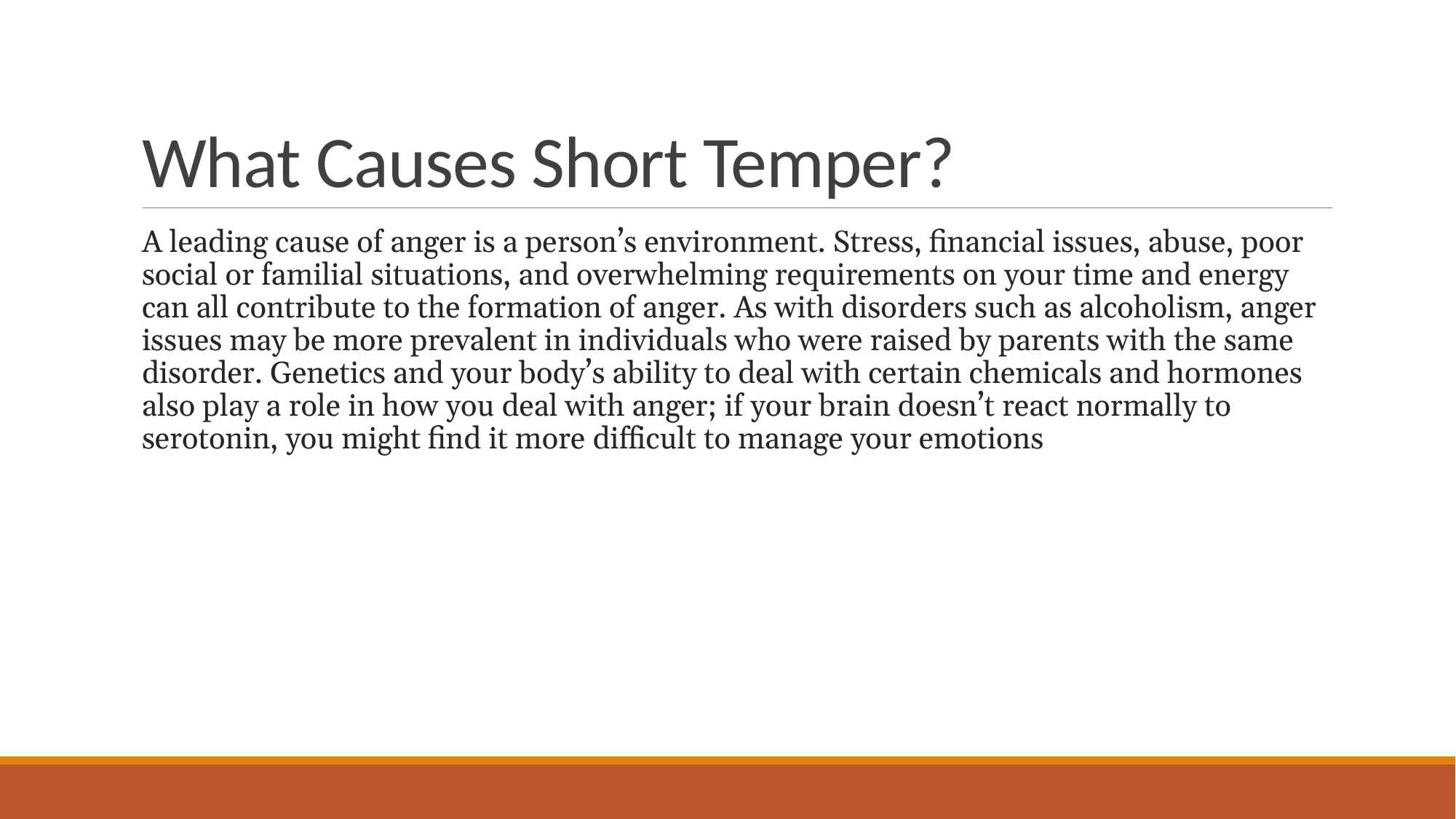

# What Causes Short Temper?
A leading cause of anger is a person’s environment. Stress, financial issues, abuse, poor social or familial situations, and overwhelming requirements on your time and energy can all contribute to the formation of anger. As with disorders such as alcoholism, anger issues may be more prevalent in individuals who were raised by parents with the same disorder. Genetics and your body’s ability to deal with certain chemicals and hormones also play a role in how you deal with anger; if your brain doesn’t react normally to serotonin, you might find it more difficult to manage your emotions